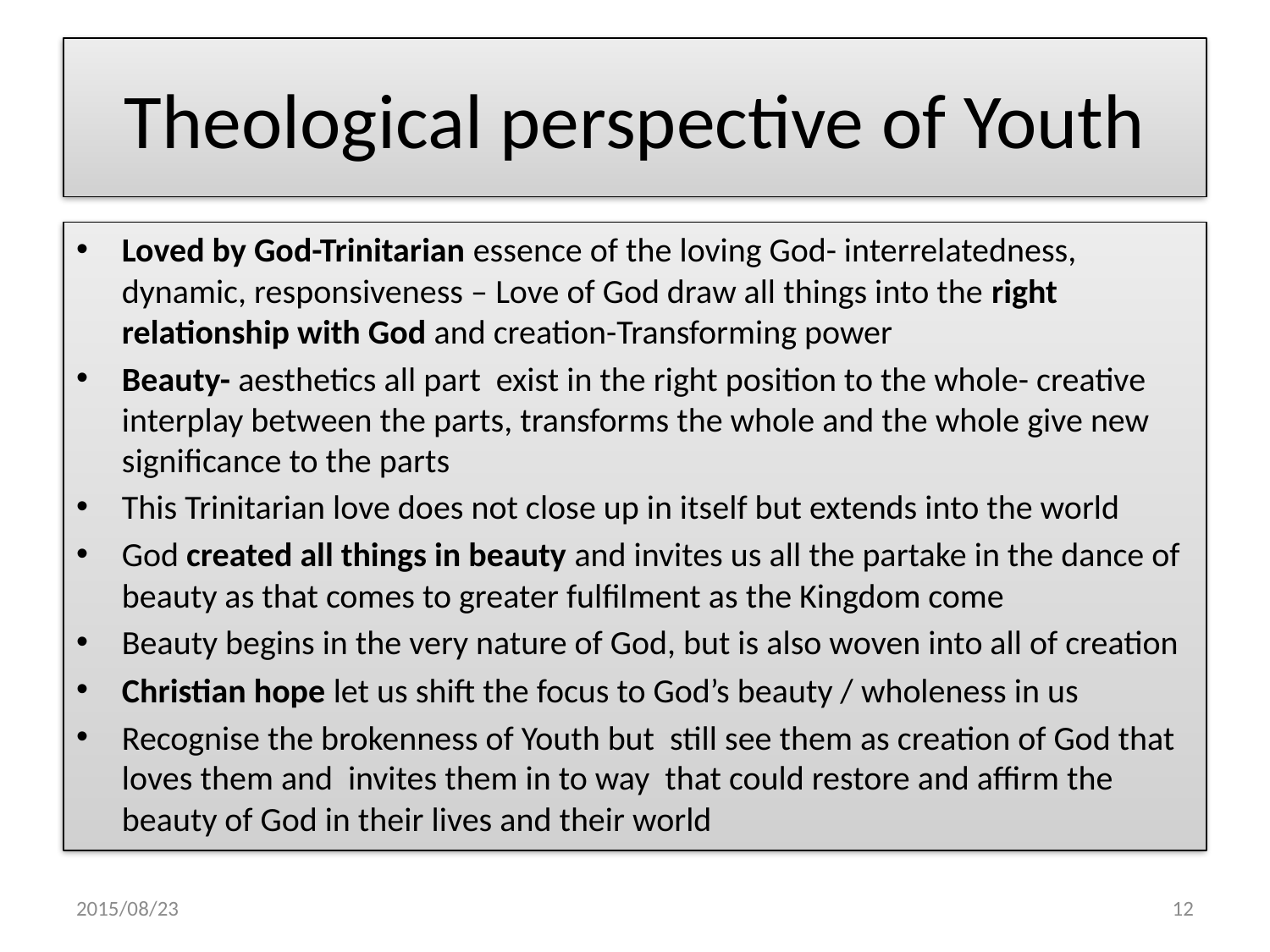

# Theological perspective of Youth
Loved by God-Trinitarian essence of the loving God- interrelatedness, dynamic, responsiveness – Love of God draw all things into the right relationship with God and creation-Transforming power
Beauty- aesthetics all part  exist in the right position to the whole- creative interplay between the parts, transforms the whole and the whole give new significance to the parts
This Trinitarian love does not close up in itself but extends into the world
God created all things in beauty and invites us all the partake in the dance of beauty as that comes to greater fulfilment as the Kingdom come
Beauty begins in the very nature of God, but is also woven into all of creation
Christian hope let us shift the focus to God’s beauty / wholeness in us
Recognise the brokenness of Youth but  still see them as creation of God that loves them and  invites them in to way  that could restore and affirm the beauty of God in their lives and their world

2015/08/23
12